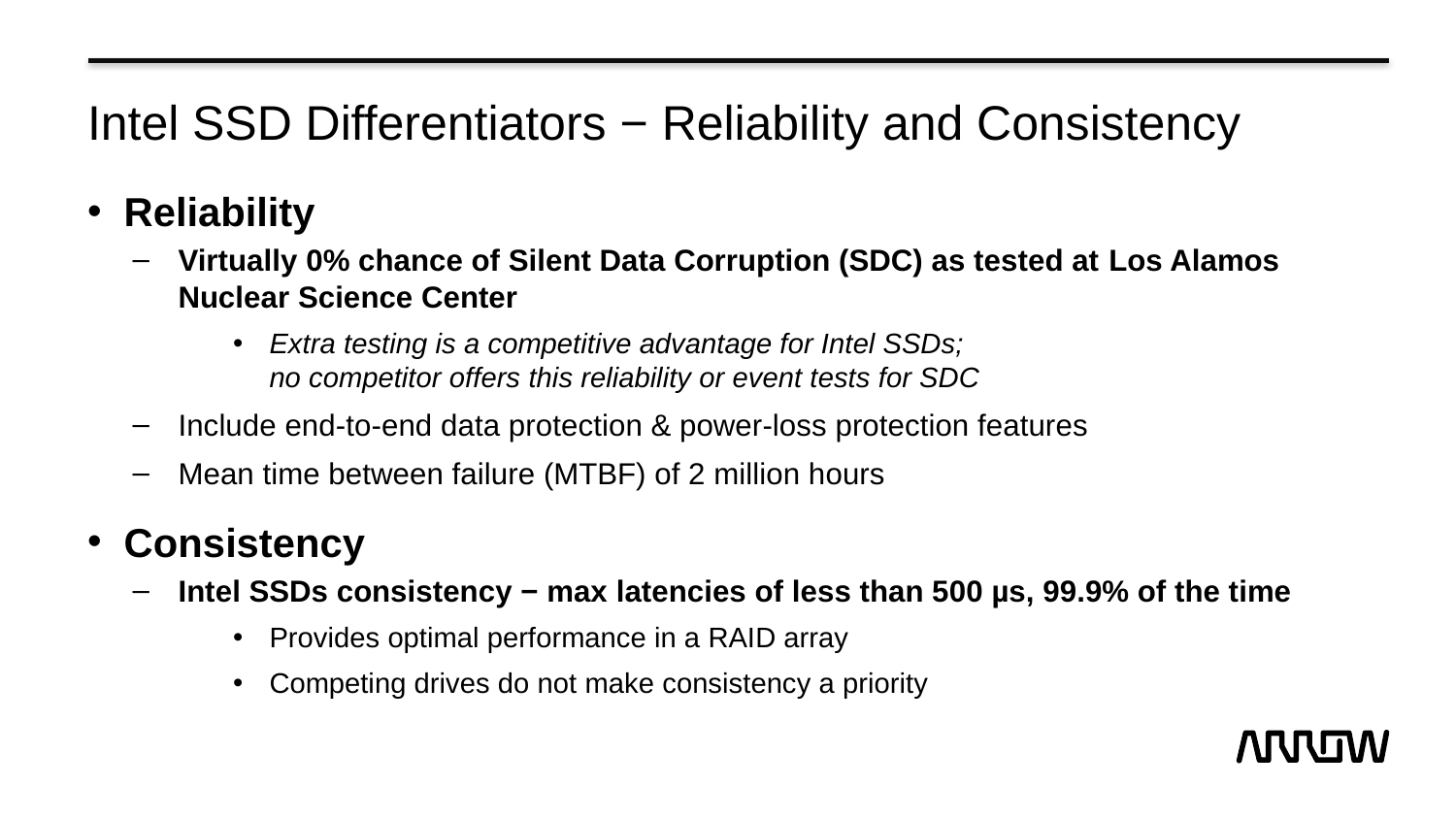

# Intel SSD Differentiators − Reliability and Consistency
Reliability
Virtually 0% chance of Silent Data Corruption (SDC) as tested at Los Alamos Nuclear Science Center
Extra testing is a competitive advantage for Intel SSDs;
no competitor offers this reliability or event tests for SDC
Include end-to-end data protection & power-loss protection features
Mean time between failure (MTBF) of 2 million hours
Consistency
Intel SSDs consistency − max latencies of less than 500 µs, 99.9% of the time
Provides optimal performance in a RAID array
Competing drives do not make consistency a priority